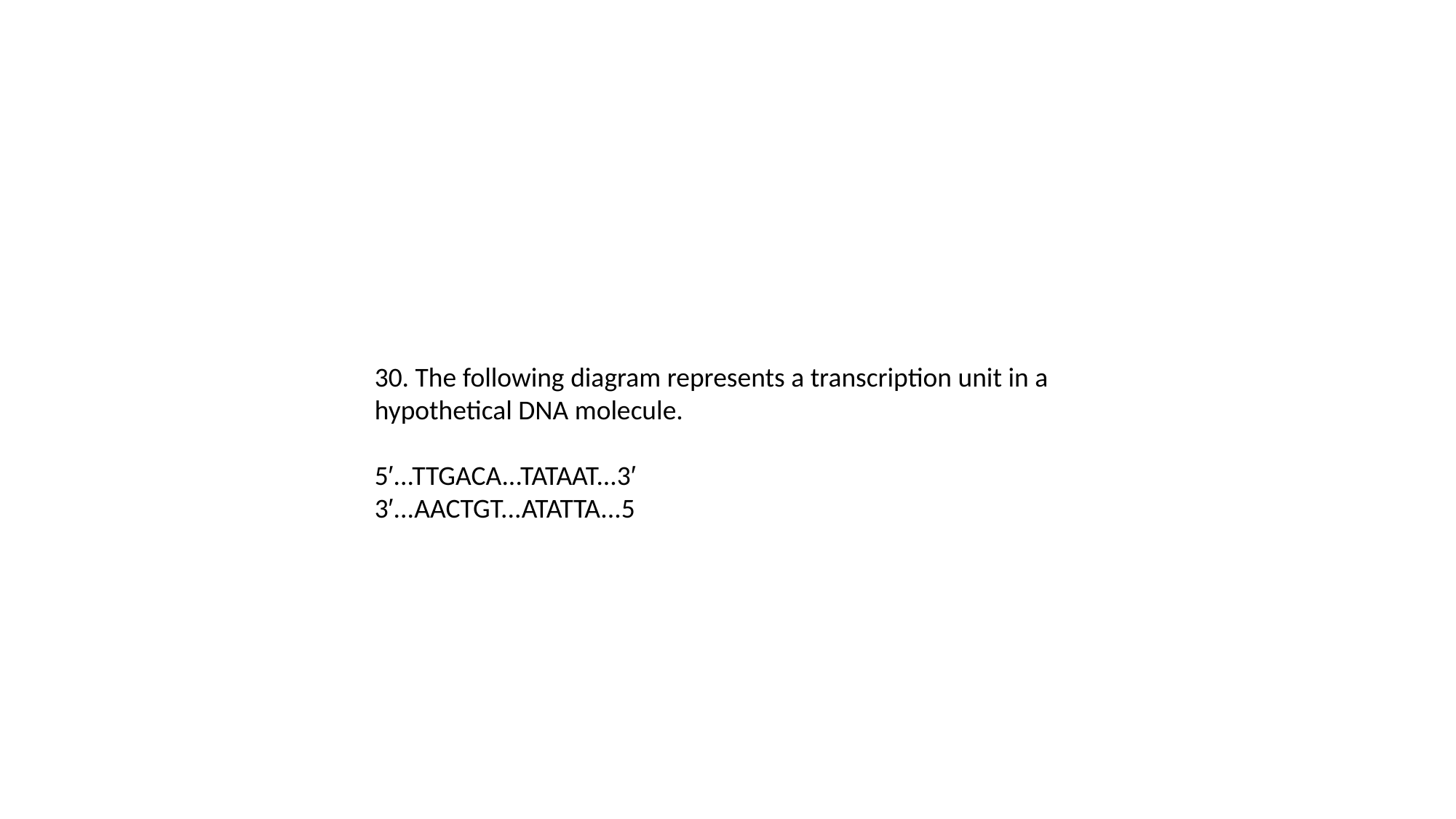

30. The following diagram represents a transcription unit in a hypothetical DNA molecule.

5′...TTGACA...TATAAT...3′
3′...AACTGT...ATATTA...5